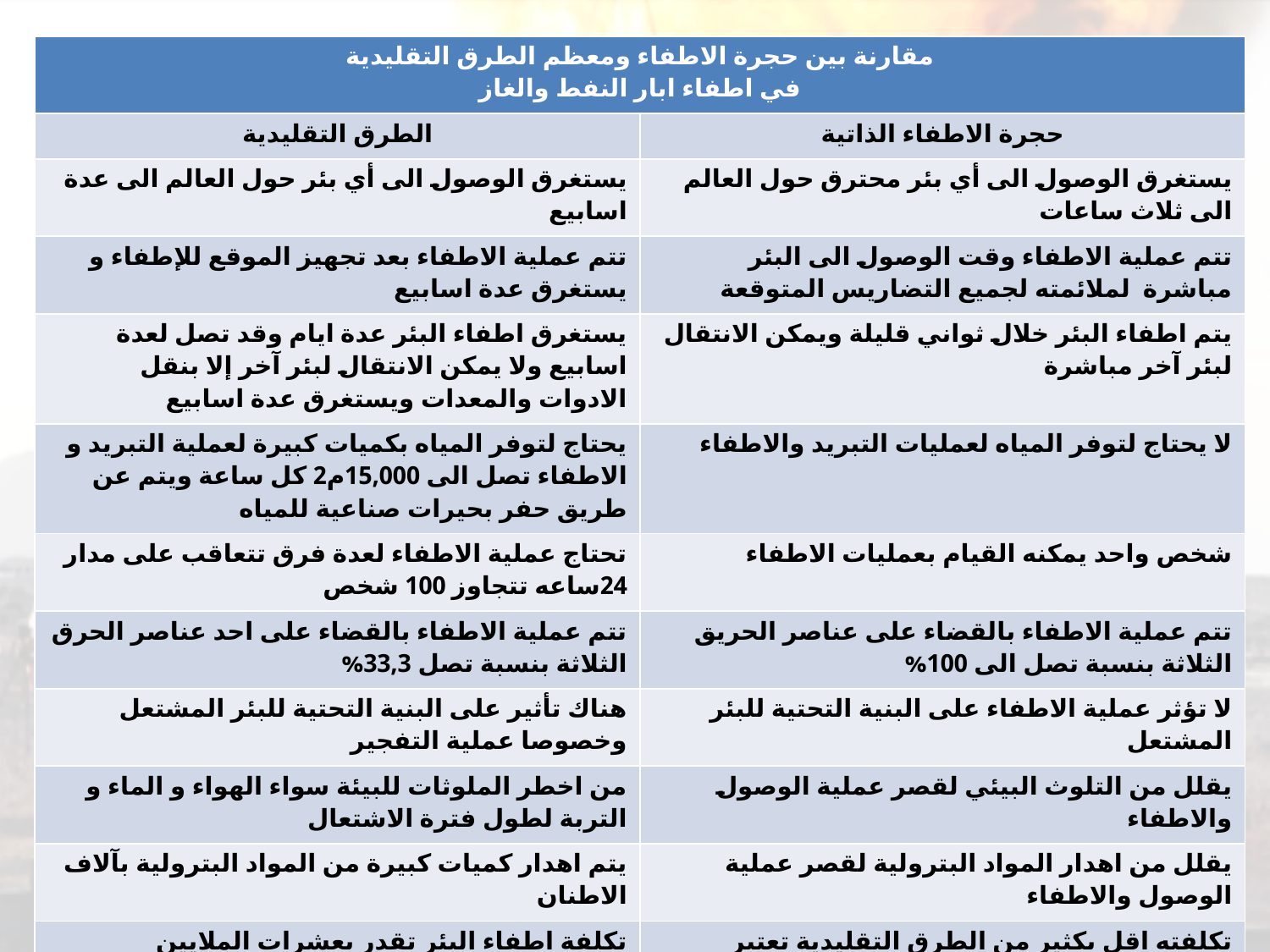

| مقارنة بين حجرة الاطفاء ومعظم الطرق التقليدية في اطفاء ابار النفط والغاز |  |
| --- | --- |
| الطرق التقليدية | حجرة الاطفاء الذاتية |
| يستغرق الوصول الى أي بئر حول العالم الى عدة اسابيع | يستغرق الوصول الى أي بئر محترق حول العالم الى ثلاث ساعات |
| تتم عملية الاطفاء بعد تجهيز الموقع للإطفاء و يستغرق عدة اسابيع | تتم عملية الاطفاء وقت الوصول الى البئر مباشرة لملائمته لجميع التضاريس المتوقعة |
| يستغرق اطفاء البئر عدة ايام وقد تصل لعدة اسابيع ولا يمكن الانتقال لبئر آخر إلا بنقل الادوات والمعدات ويستغرق عدة اسابيع | يتم اطفاء البئر خلال ثواني قليلة ويمكن الانتقال لبئر آخر مباشرة |
| يحتاج لتوفر المياه بكميات كبيرة لعملية التبريد و الاطفاء تصل الى 15,000م2 كل ساعة ويتم عن طريق حفر بحيرات صناعية للمياه | لا يحتاج لتوفر المياه لعمليات التبريد والاطفاء |
| تحتاج عملية الاطفاء لعدة فرق تتعاقب على مدار 24ساعه تتجاوز 100 شخص | شخص واحد يمكنه القيام بعمليات الاطفاء |
| تتم عملية الاطفاء بالقضاء على احد عناصر الحرق الثلاثة بنسبة تصل 33,3% | تتم عملية الاطفاء بالقضاء على عناصر الحريق الثلاثة بنسبة تصل الى 100% |
| هناك تأثير على البنية التحتية للبئر المشتعل وخصوصا عملية التفجير | لا تؤثر عملية الاطفاء على البنية التحتية للبئر المشتعل |
| من اخطر الملوثات للبيئة سواء الهواء و الماء و التربة لطول فترة الاشتعال | يقلل من التلوث البيئي لقصر عملية الوصول والاطفاء |
| يتم اهدار كميات كبيرة من المواد البترولية بآلاف الاطنان | يقلل من اهدار المواد البترولية لقصر عملية الوصول والاطفاء |
| تكلفة اطفاء البئر تقدر بعشرات الملايين | تكلفته اقل بكثير من الطرق التقليدية تعتبر ( زهيدة جداً ) |